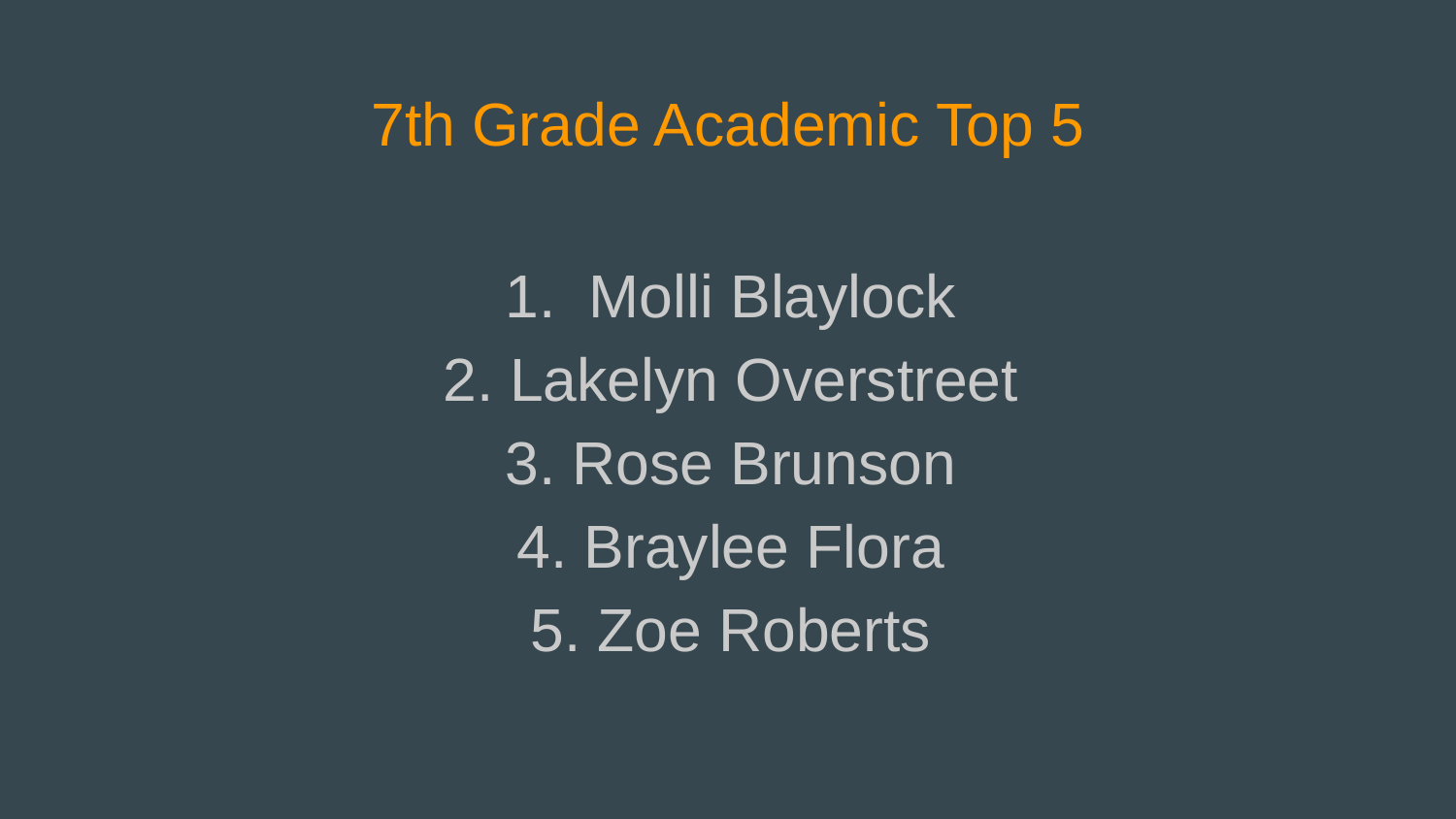

# 7th Grade Academic Top 5
 Molli Blaylock
Lakelyn Overstreet
Rose Brunson
Braylee Flora
Zoe Roberts